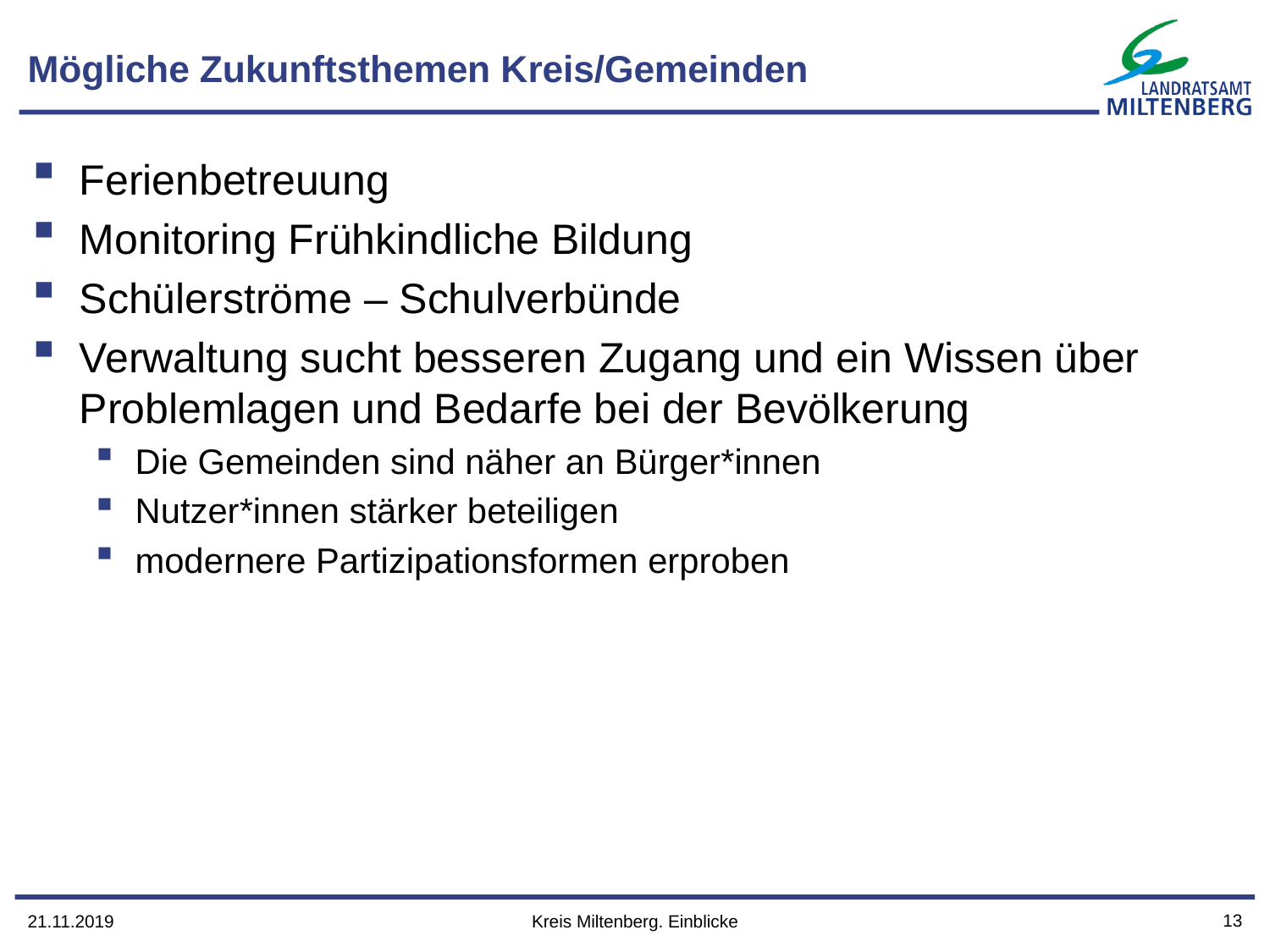

# Mögliche Zukunftsthemen Kreis/Gemeinden
Ferienbetreuung
Monitoring Frühkindliche Bildung
Schülerströme – Schulverbünde
Verwaltung sucht besseren Zugang und ein Wissen über Problemlagen und Bedarfe bei der Bevölkerung
Die Gemeinden sind näher an Bürger*innen
Nutzer*innen stärker beteiligen
modernere Partizipationsformen erproben
13
21.11.2019
Kreis Miltenberg. Einblicke